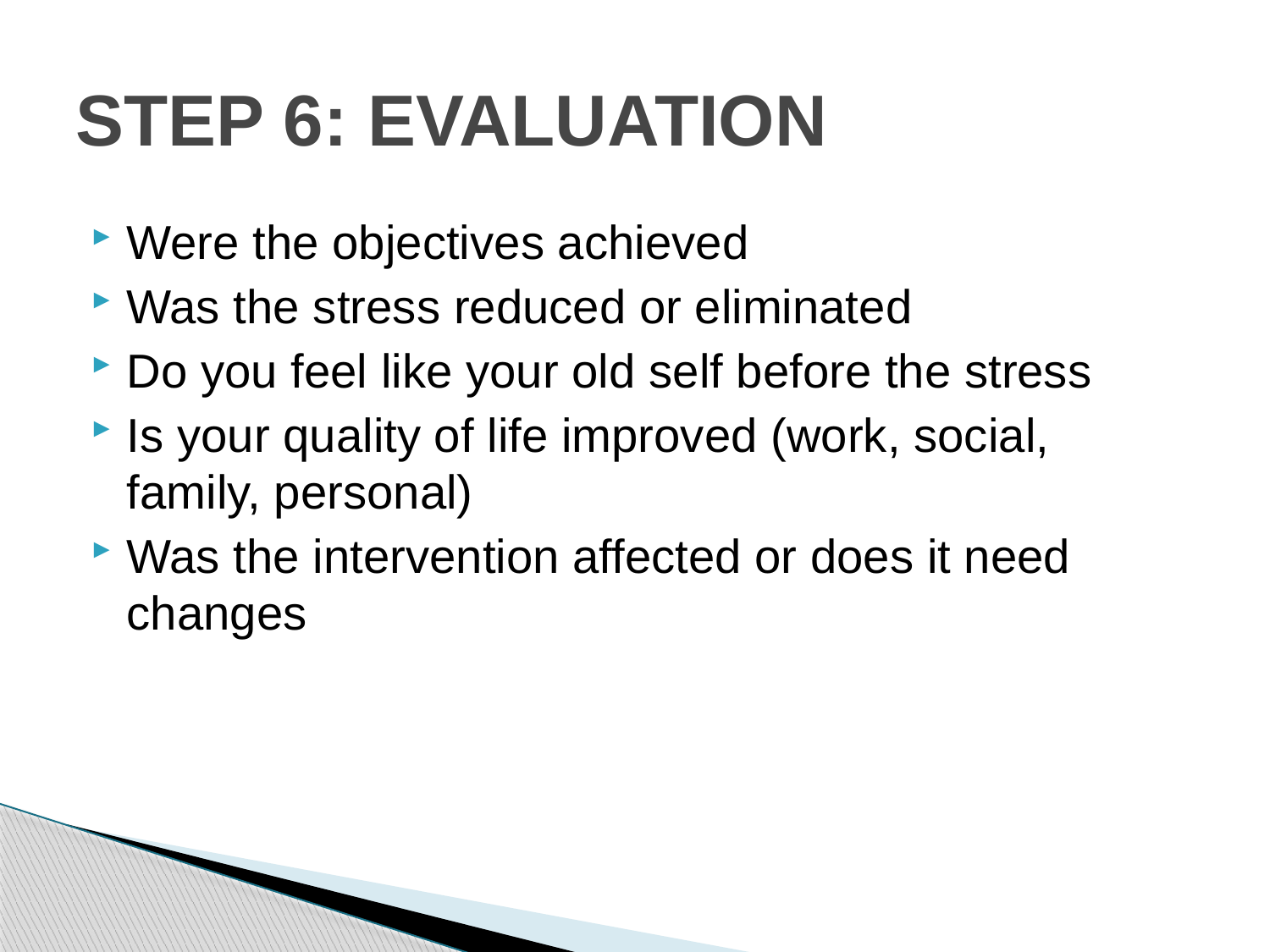

# STEP 6: EVALUATION
Were the objectives achieved
Was the stress reduced or eliminated
Do you feel like your old self before the stress
Is your quality of life improved (work, social, family, personal)
Was the intervention affected or does it need changes